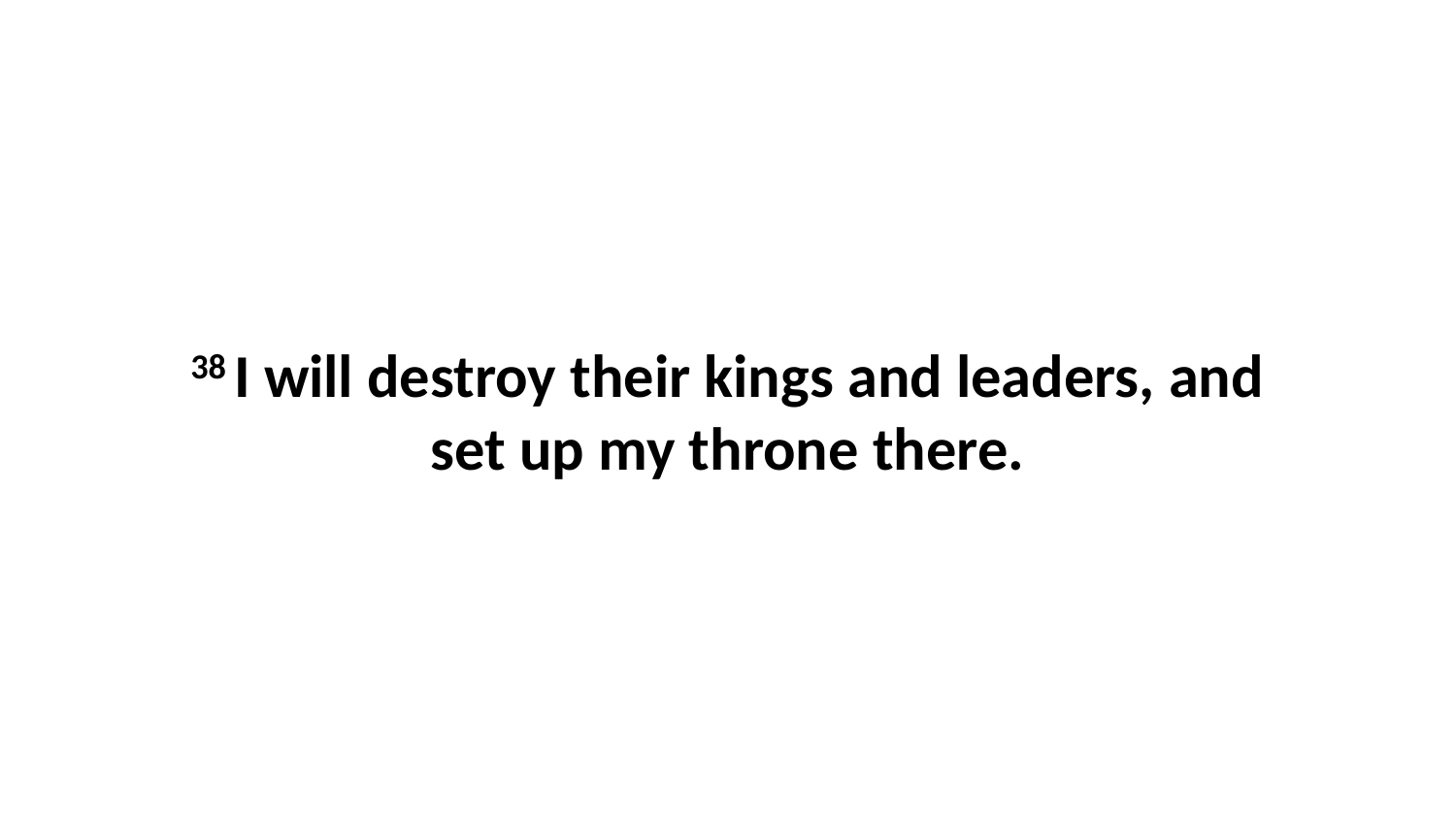

38 I will destroy their kings and leaders, and set up my throne there.